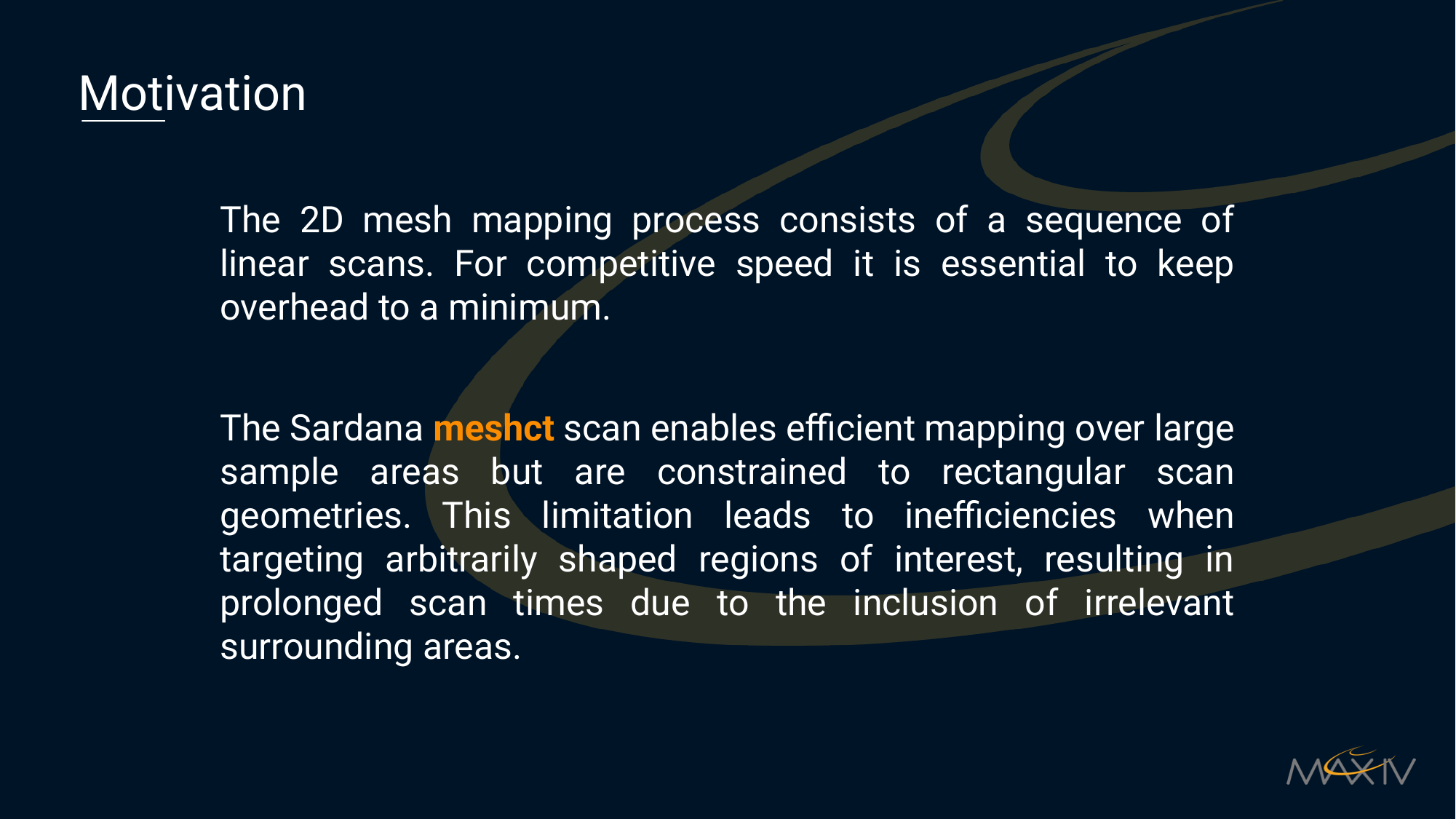

# Motivation
The 2D mesh mapping process consists of a sequence of linear scans. For competitive speed it is essential to keep overhead to a minimum.

The Sardana meshct scan enables efficient mapping over large sample areas but are constrained to rectangular scan geometries. This limitation leads to inefficiencies when targeting arbitrarily shaped regions of interest, resulting in prolonged scan times due to the inclusion of irrelevant surrounding areas.